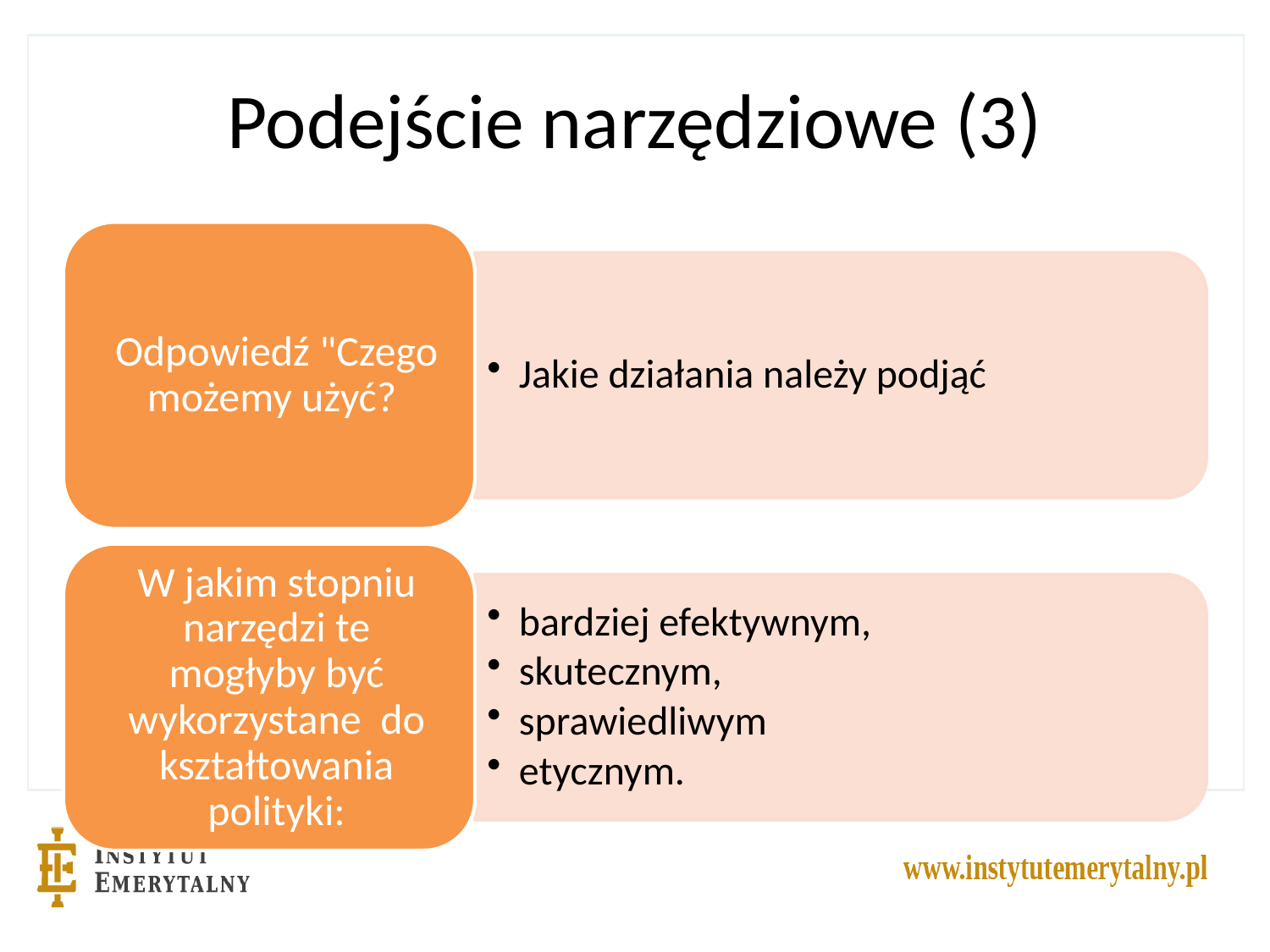

# Podejście narzędziowe (3)
Jakie działania należy podjąć
Odpowiedź "Czego możemy użyć?
bardziej efektywnym,
skutecznym,
sprawiedliwym
etycznym.
W jakim stopniu narzędzi te mogłyby być wykorzystane  do kształtowania polityki: